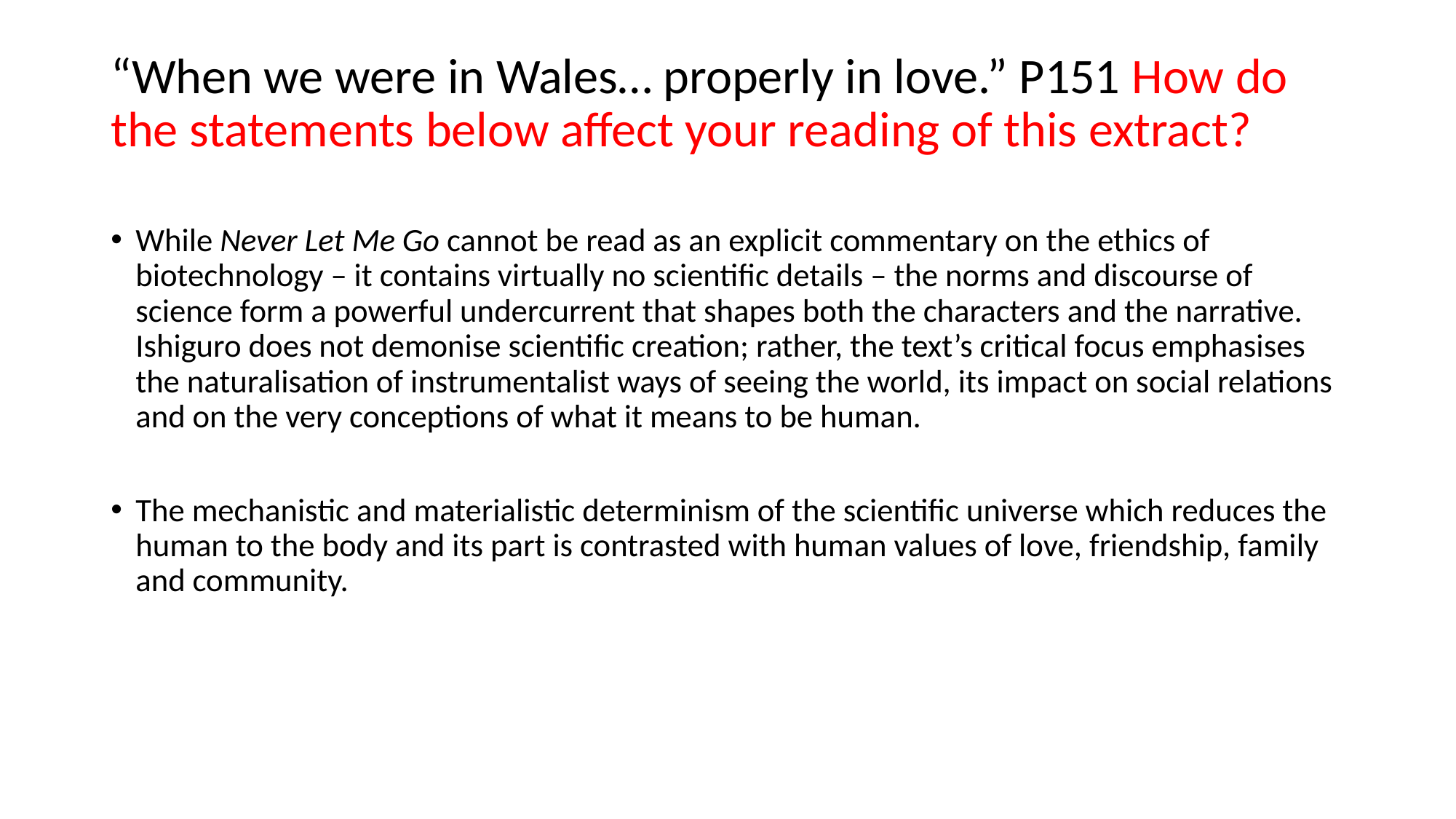

# “When we were in Wales… properly in love.” P151 How do the statements below affect your reading of this extract?
While Never Let Me Go cannot be read as an explicit commentary on the ethics of biotechnology – it contains virtually no scientific details – the norms and discourse of science form a powerful undercurrent that shapes both the characters and the narrative.  Ishiguro does not demonise scientific creation; rather, the text’s critical focus emphasises the naturalisation of instrumentalist ways of seeing the world, its impact on social relations and on the very conceptions of what it means to be human.

The mechanistic and materialistic determinism of the scientific universe which reduces the human to the body and its part is contrasted with human values of love, friendship, family and community.